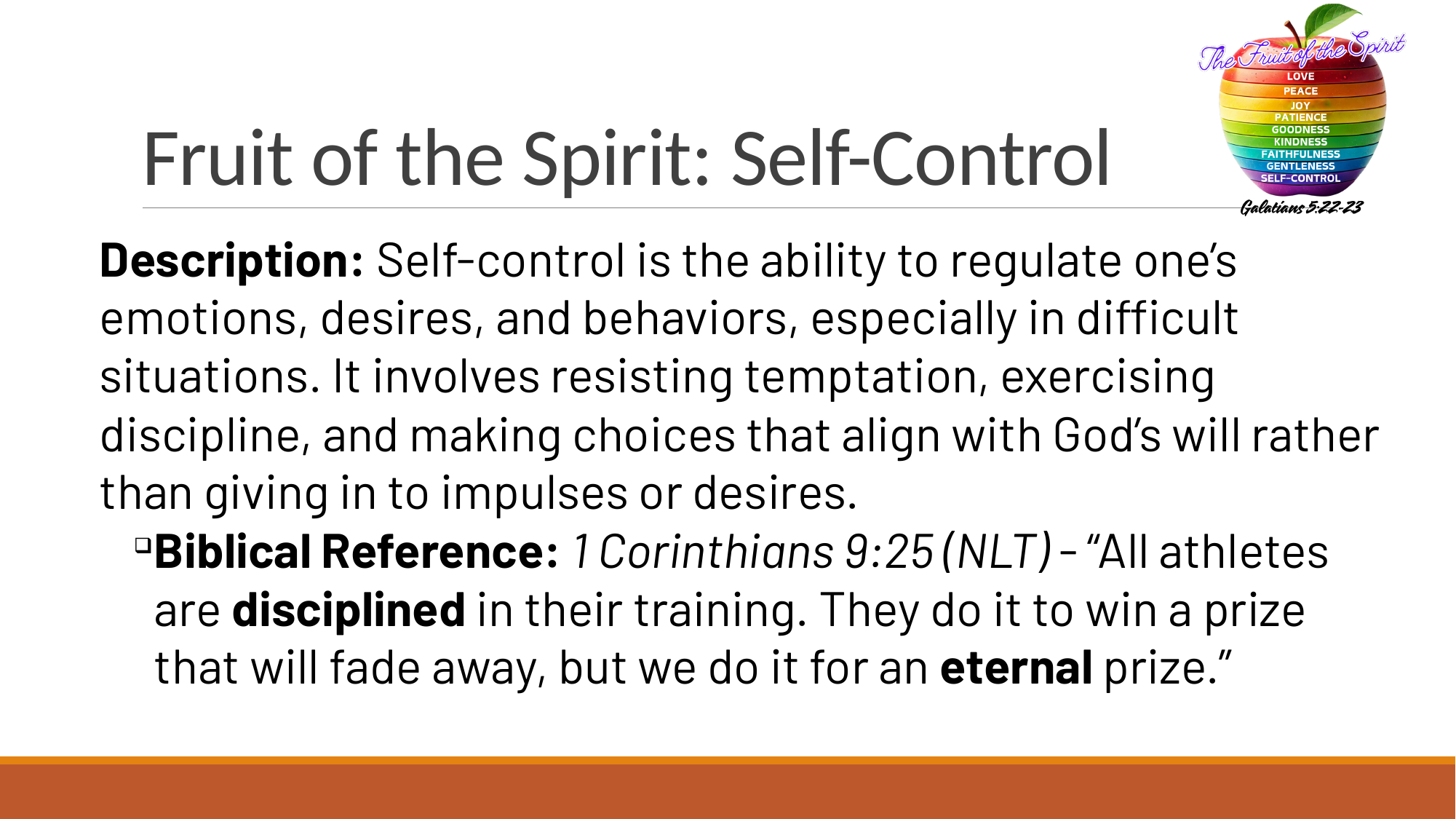

# Fruit of the Spirit: Self-Control
Description: Self-control is the ability to regulate one’s emotions, desires, and behaviors, especially in difficult situations. It involves resisting temptation, exercising discipline, and making choices that align with God’s will rather than giving in to impulses or desires.
Biblical Reference: 1 Corinthians 9:25 (NLT) - “All athletes are disciplined in their training. They do it to win a prize that will fade away, but we do it for an eternal prize.”